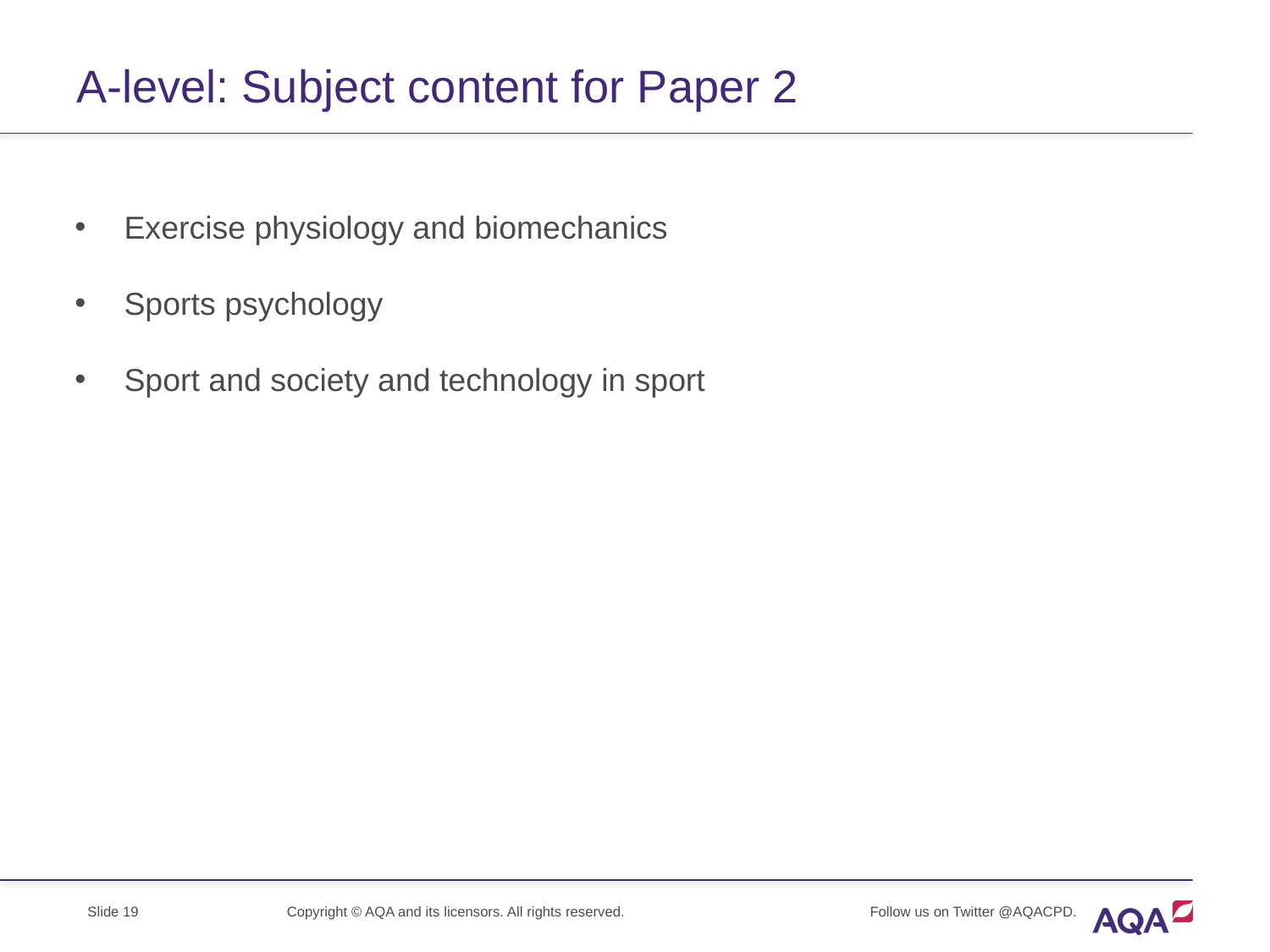

# A-level: Subject content for Paper 2
Exercise physiology and biomechanics
Sports psychology
Sport and society and technology in sport

Copyright © AQA and its licensors. All rights reserved.
Follow us on Twitter @AQACPD.
Slide 19